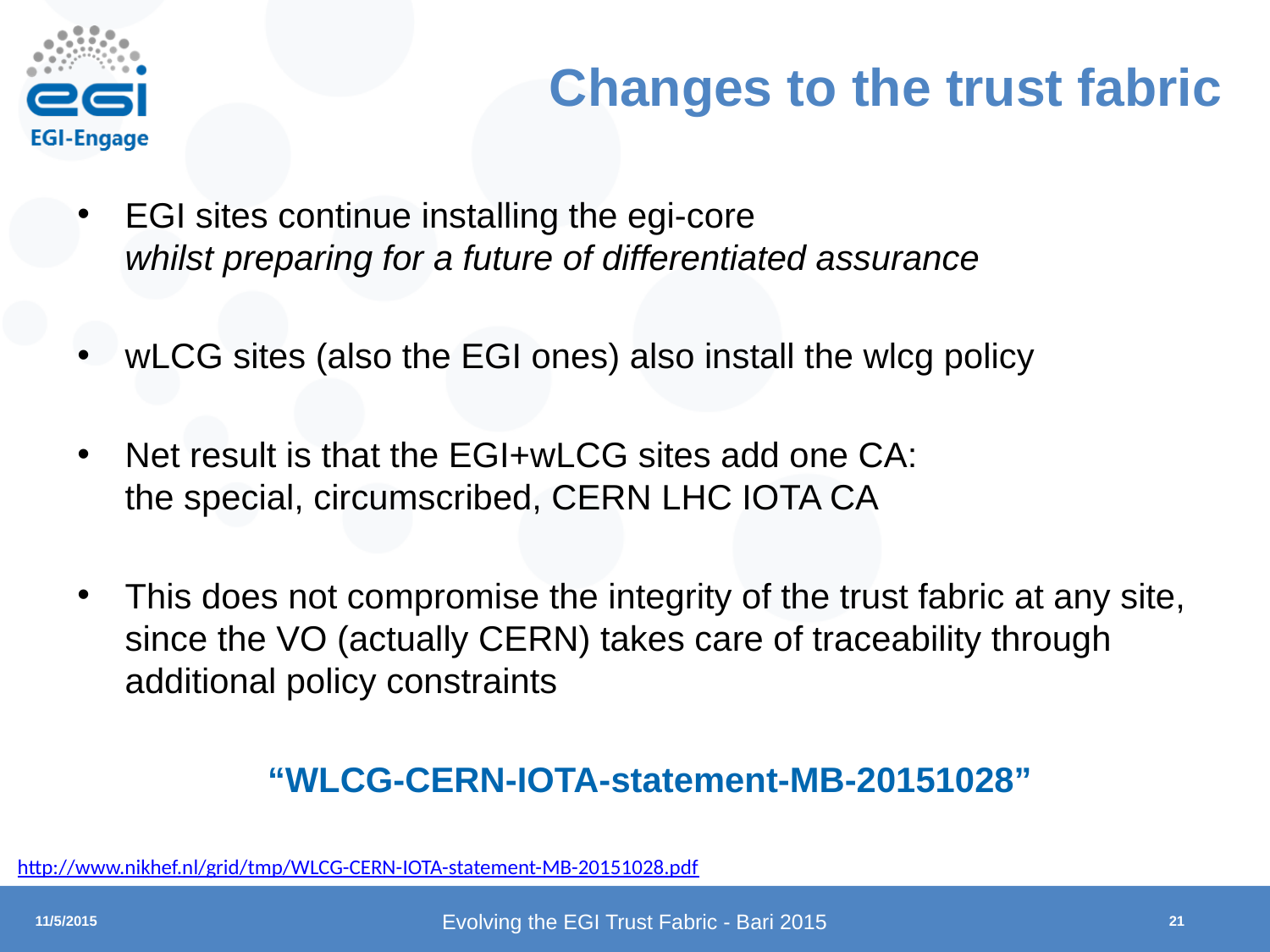

# Changes to the trust fabric
EGI sites continue installing the egi-core
whilst preparing for a future of differentiated assurance

wLCG sites (also the EGI ones) also install the wlcg policy

Net result is that the EGI+wLCG sites add one CA:
the special, circumscribed, CERN LHC IOTA CA

This does not compromise the integrity of the trust fabric at any site, since the VO (actually CERN) takes care of traceability through additional policy constraints

“WLCG-CERN-IOTA-statement-MB-20151028”
http://www.nikhef.nl/grid/tmp/WLCG-CERN-IOTA-statement-MB-20151028.pdf
Evolving the EGI Trust Fabric - Bari 2015